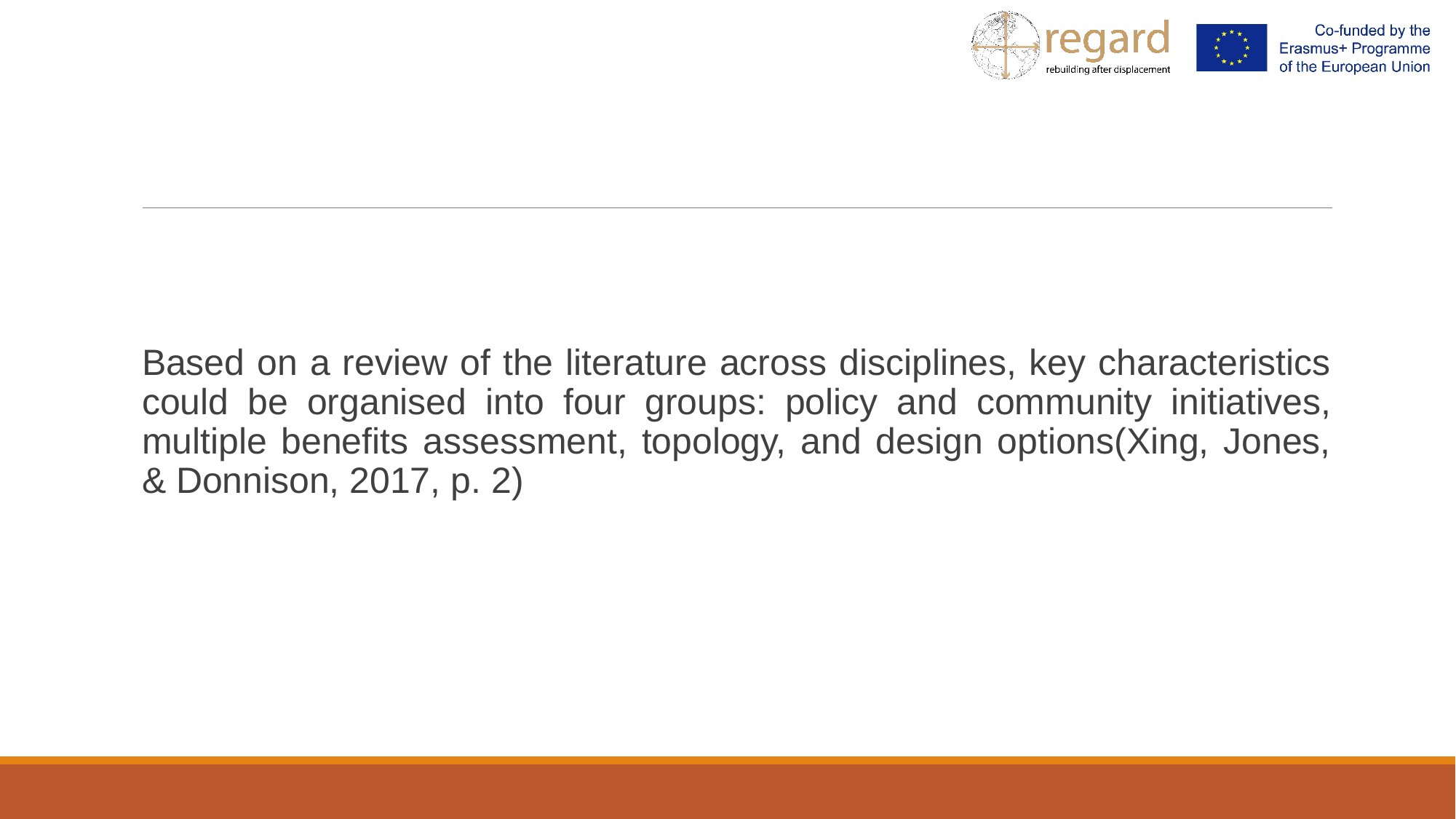

Based on a review of the literature across disciplines, key characteristics could be organised into four groups: policy and community initiatives, multiple benefits assessment, topology, and design options(Xing, Jones, & Donnison, 2017, p. 2)